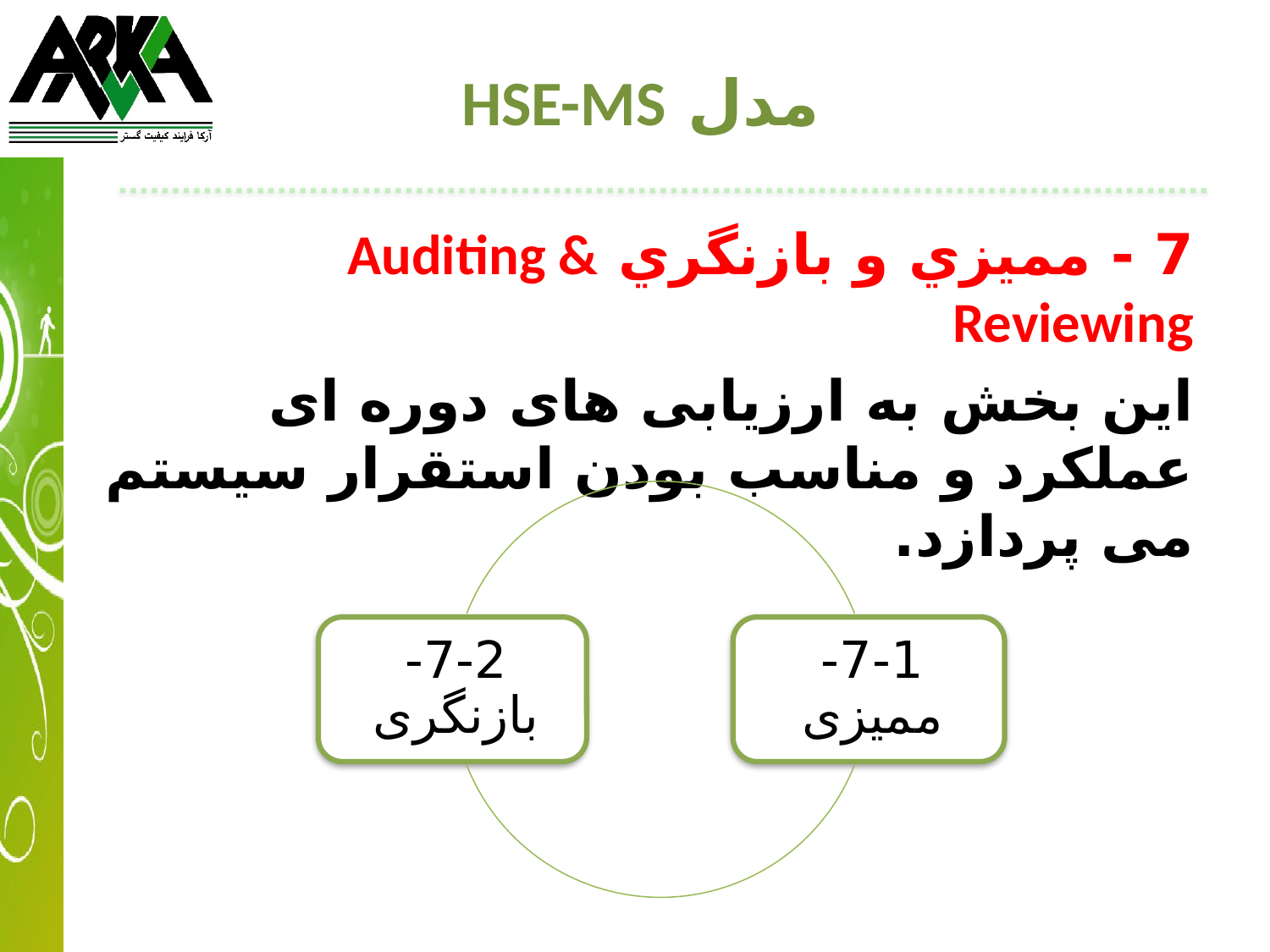

# مدل HSE-MS
7 - ممیزي و بازنگري Auditing & Reviewing
این بخش به ارزیابی های دوره ای عملکرد و مناسب بودن استقرار سیستم می پردازد.
7-2- بازنگری
7-1- ممیزی